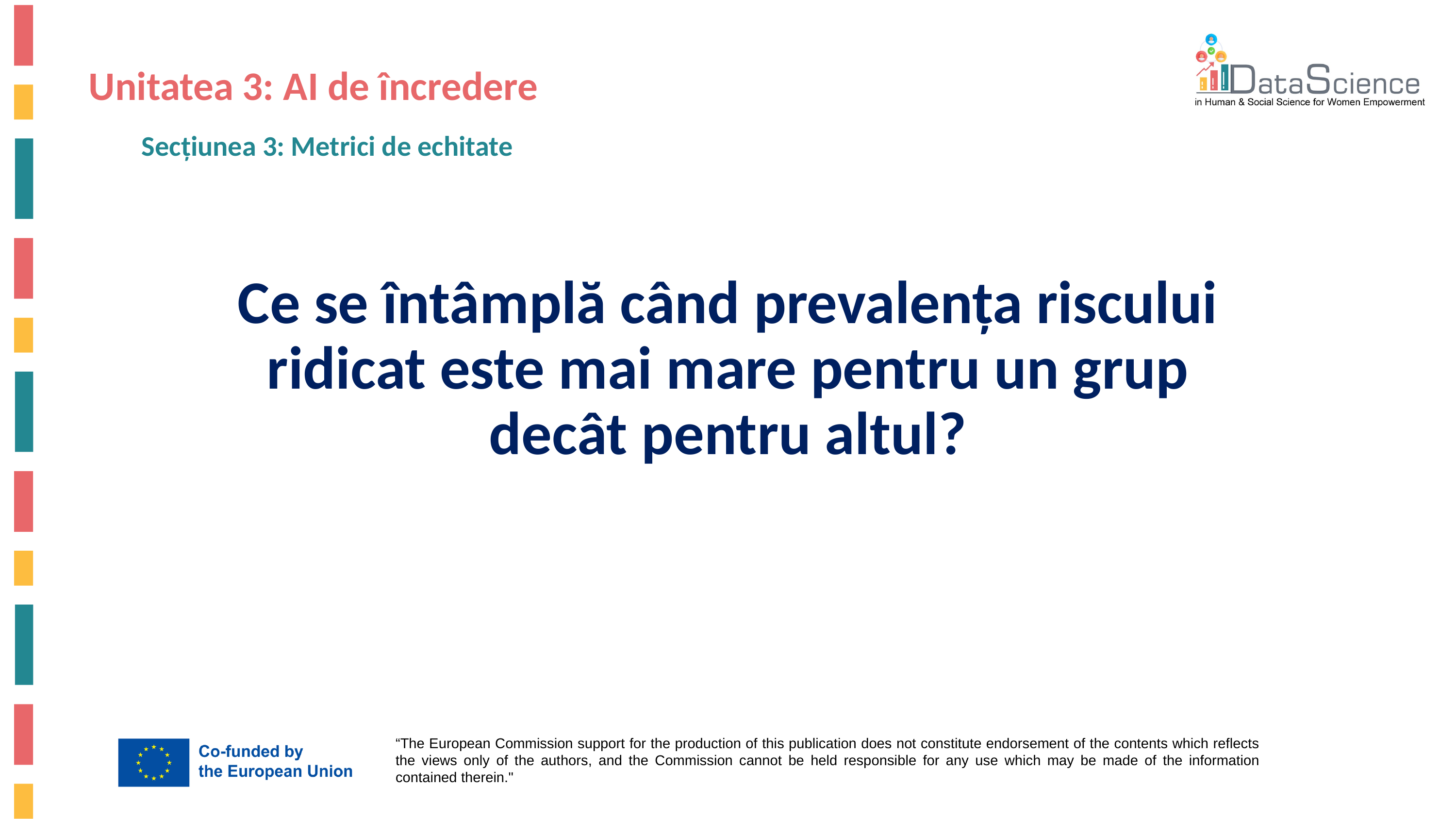

# Unitatea 3: AI de încredere
Secțiunea 3: Metrici de echitate

Ce se întâmplă când prevalența riscului ridicat este mai mare pentru un grup decât pentru altul?